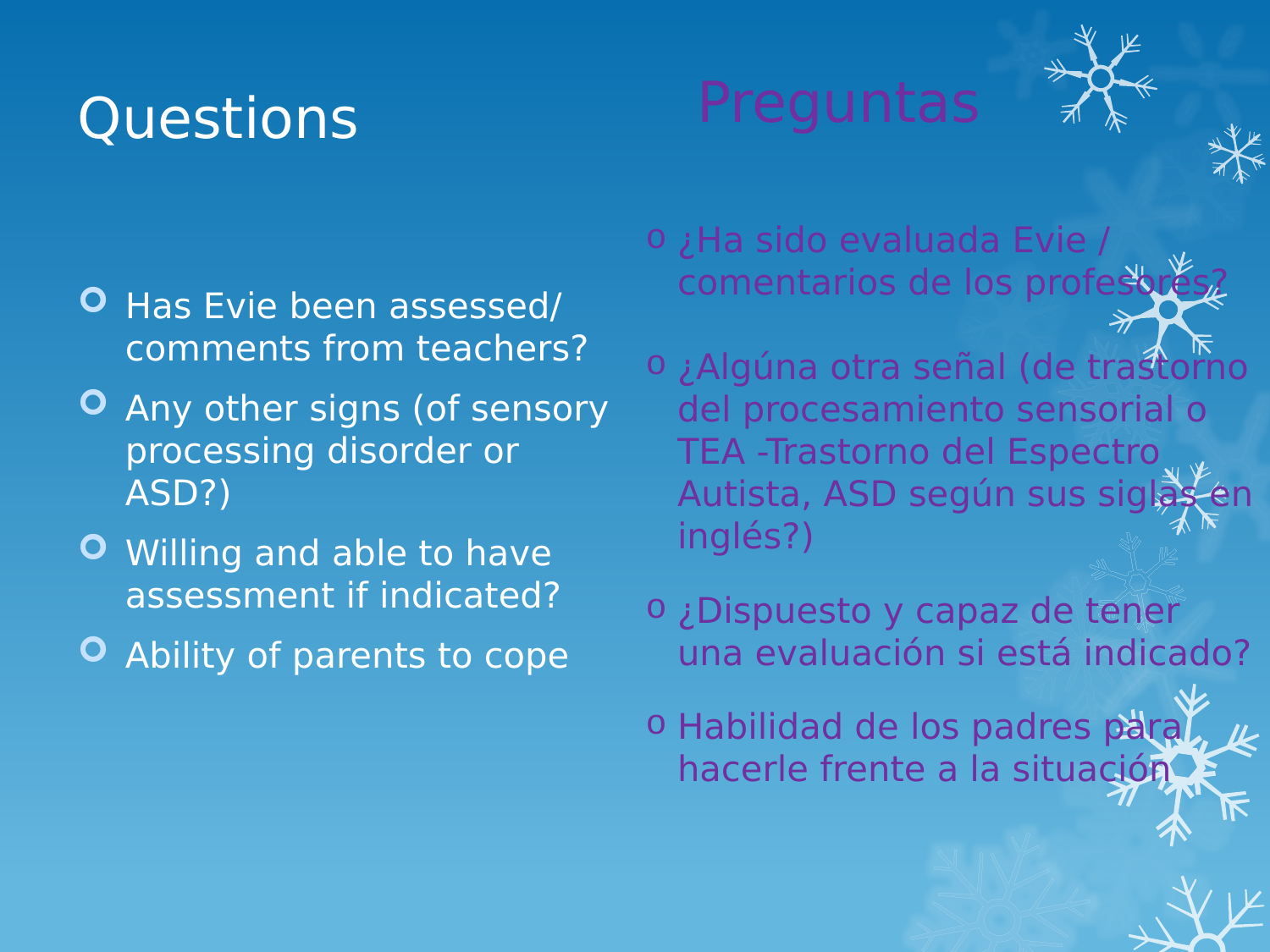

# Questions
Preguntas
¿Ha sido evaluada Evie / comentarios de los profesores?

¿Algúna otra señal (de trastorno del procesamiento sensorial o TEA -Trastorno del Espectro Autista, ASD según sus siglas en inglés?)

¿Dispuesto y capaz de tener una evaluación si está indicado?

Habilidad de los padres para hacerle frente a la situación
Has Evie been assessed/ comments from teachers?
Any other signs (of sensory processing disorder or ASD?)
Willing and able to have assessment if indicated?
Ability of parents to cope